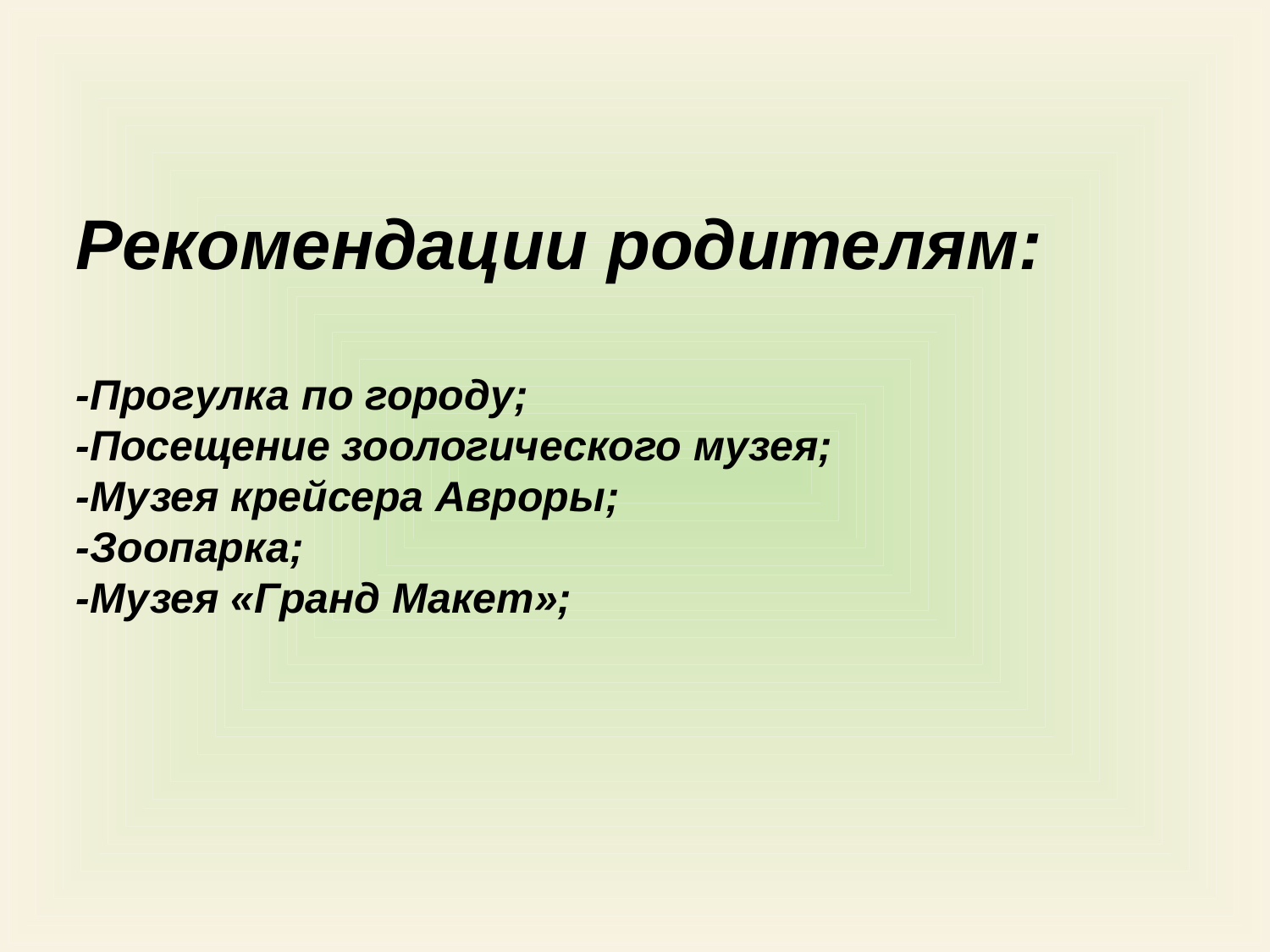

Рекомендации родителям:
-Прогулка по городу;
-Посещение зоологического музея;
-Музея крейсера Авроры;
-Зоопарка;
-Музея «Гранд Макет»;